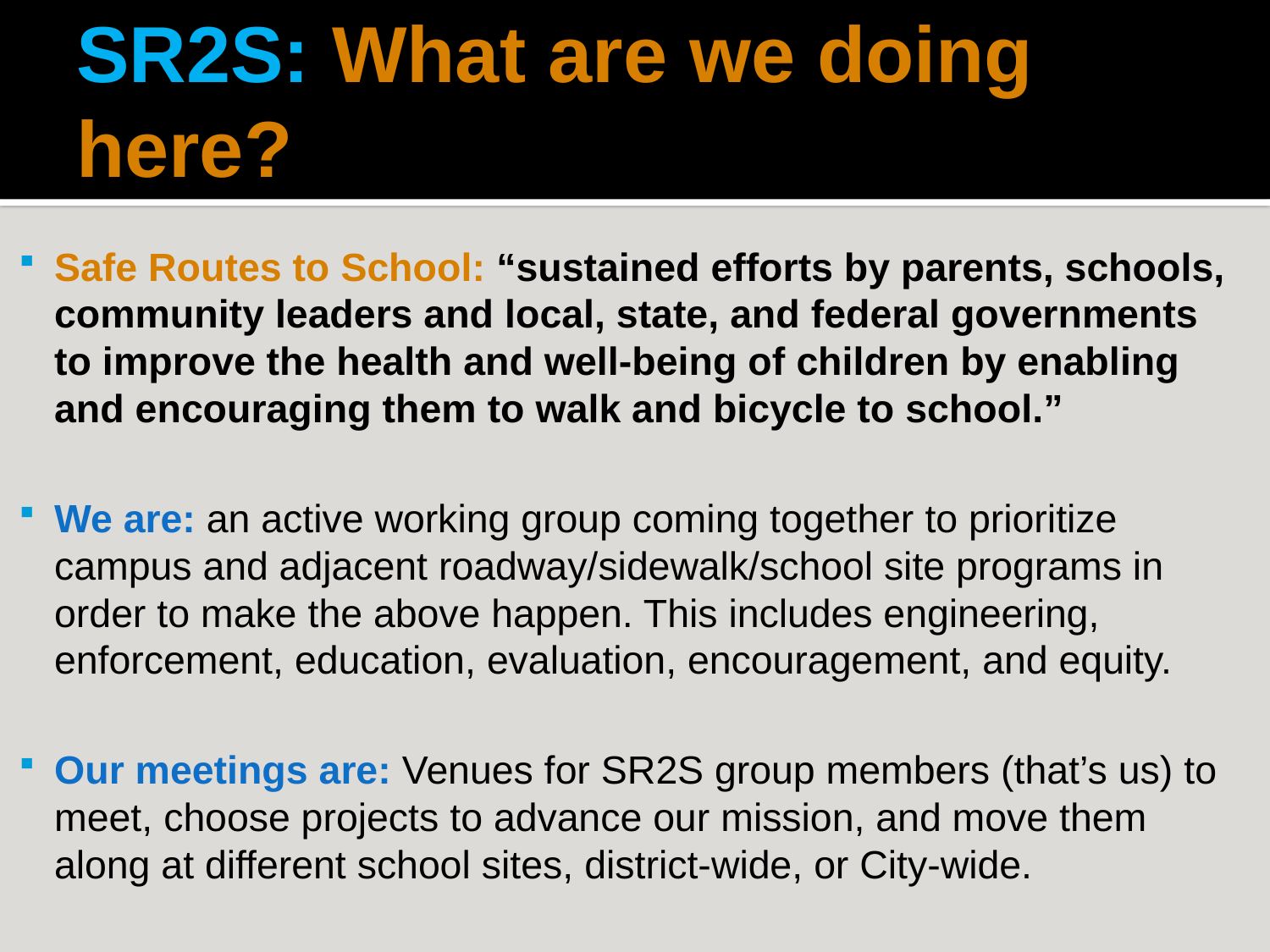

# SR2S: What are we doing here?
Safe Routes to School: “sustained efforts by parents, schools, community leaders and local, state, and federal governments to improve the health and well-being of children by enabling and encouraging them to walk and bicycle to school.”

We are: an active working group coming together to prioritize campus and adjacent roadway/sidewalk/school site programs in order to make the above happen. This includes engineering, enforcement, education, evaluation, encouragement, and equity.

Our meetings are: Venues for SR2S group members (that’s us) to meet, choose projects to advance our mission, and move them along at different school sites, district-wide, or City-wide.